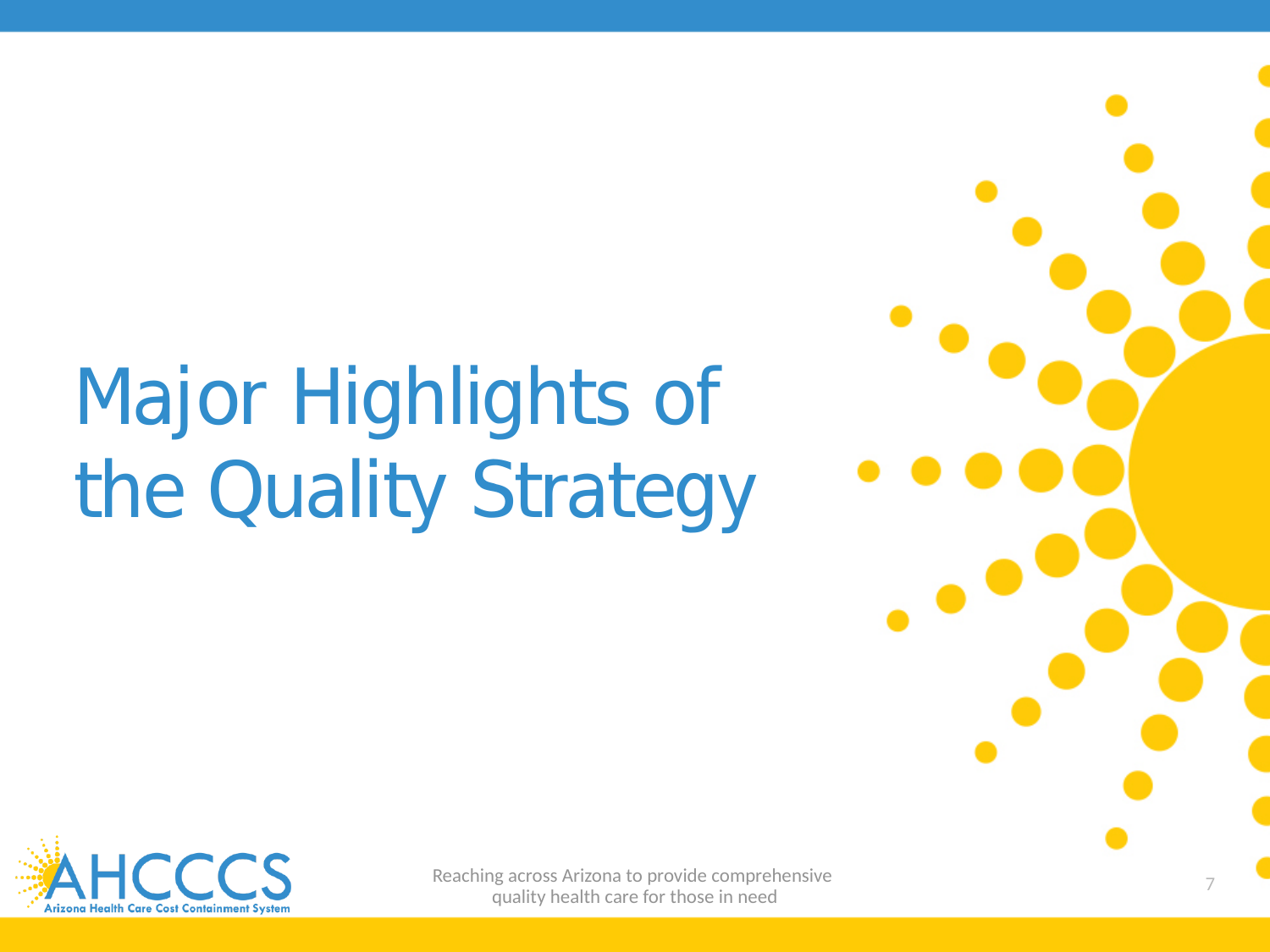

# Major Highlights of the Quality Strategy

Reaching across Arizona to provide comprehensive
quality health care for those in need
7